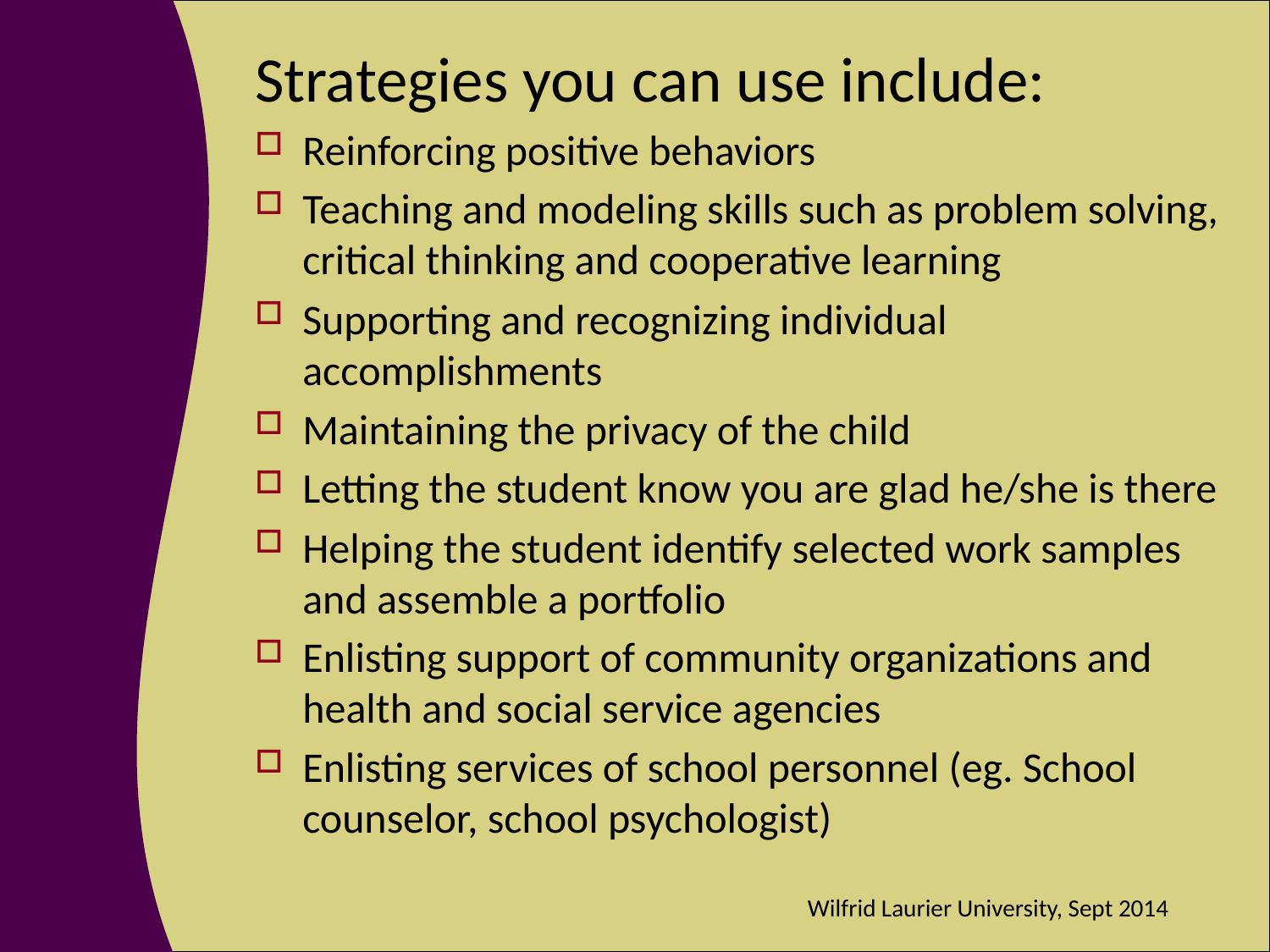

Strategies you can use include:
Reinforcing positive behaviors
Teaching and modeling skills such as problem solving, critical thinking and cooperative learning
Supporting and recognizing individual accomplishments
Maintaining the privacy of the child
Letting the student know you are glad he/she is there
Helping the student identify selected work samples and assemble a portfolio
Enlisting support of community organizations and health and social service agencies
Enlisting services of school personnel (eg. School counselor, school psychologist)

Wilfrid Laurier University, Sept 2014